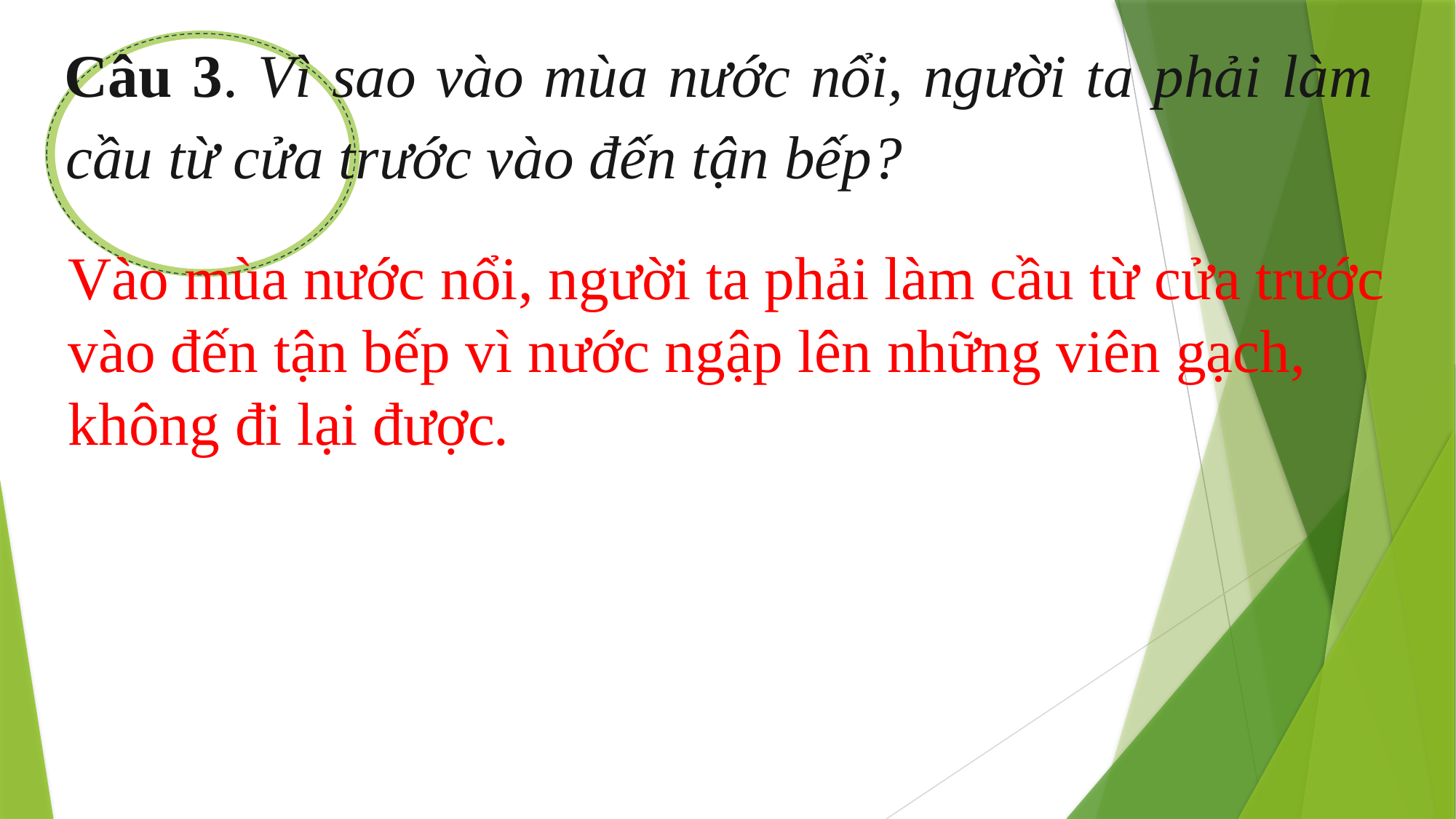

Câu 3. Vì sao vào mùa nước nổi, người ta phải làm cầu từ cửa trước vào đến tận bếp?
Vào mùa nước nổi, người ta phải làm cầu từ cửa trước vào đến tận bếp vì nước ngập lên những viên gạch, không đi lại được.